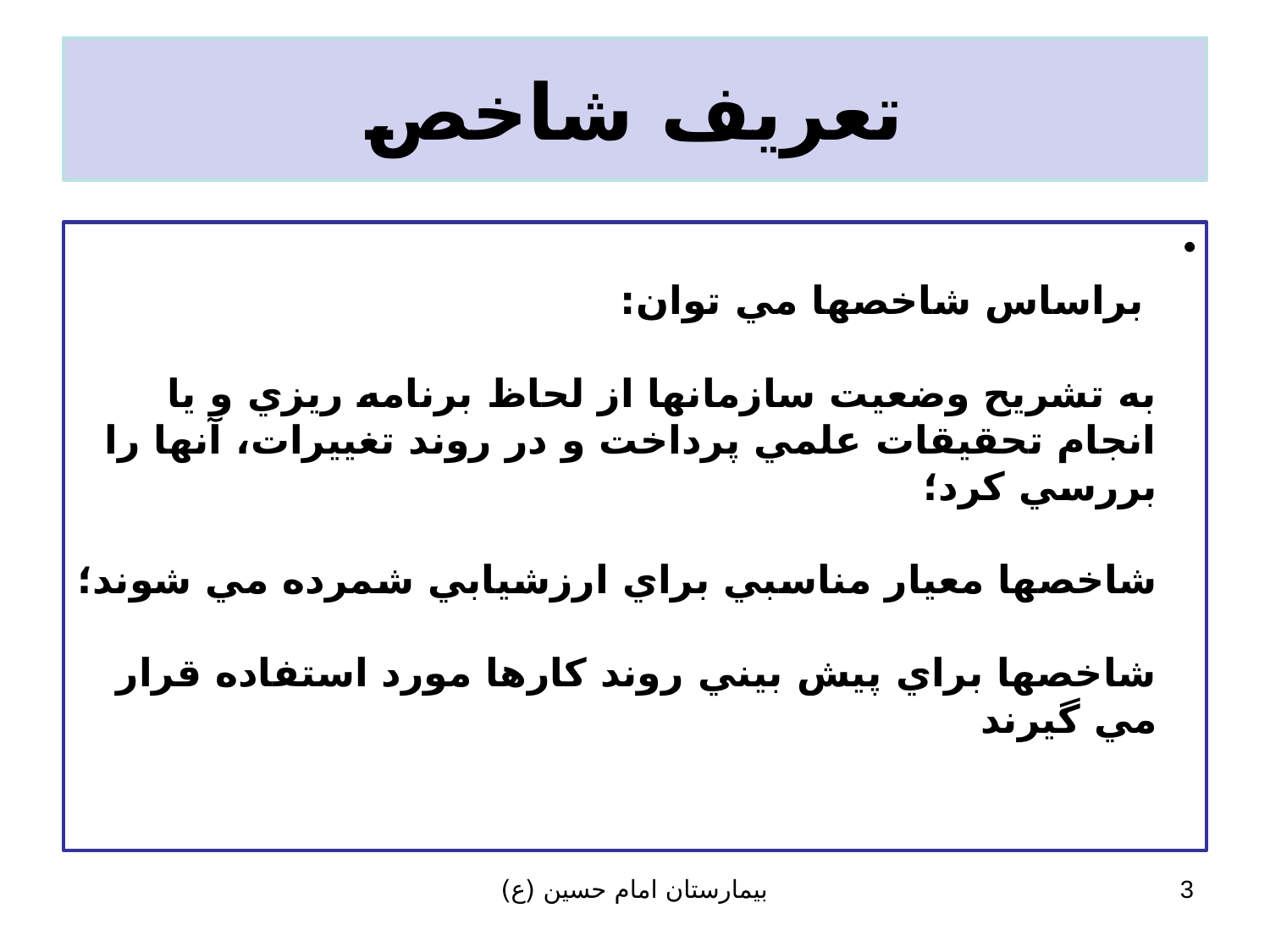

# تعريف شاخص
 براساس شاخصها مي توان:
به تشريح وضعيت سازمانها از لحاظ برنامه ريزي و يا انجام تحقيقات علمي پرداخت و در روند تغييرات، آنها را بررسي كرد؛
شاخصها معيار مناسبي براي ارزشيابي شمرده مي شوند؛
شاخصها براي پيش بيني روند كارها مورد استفاده قرار مي گيرند

بیمارستان امام حسین (ع)
3